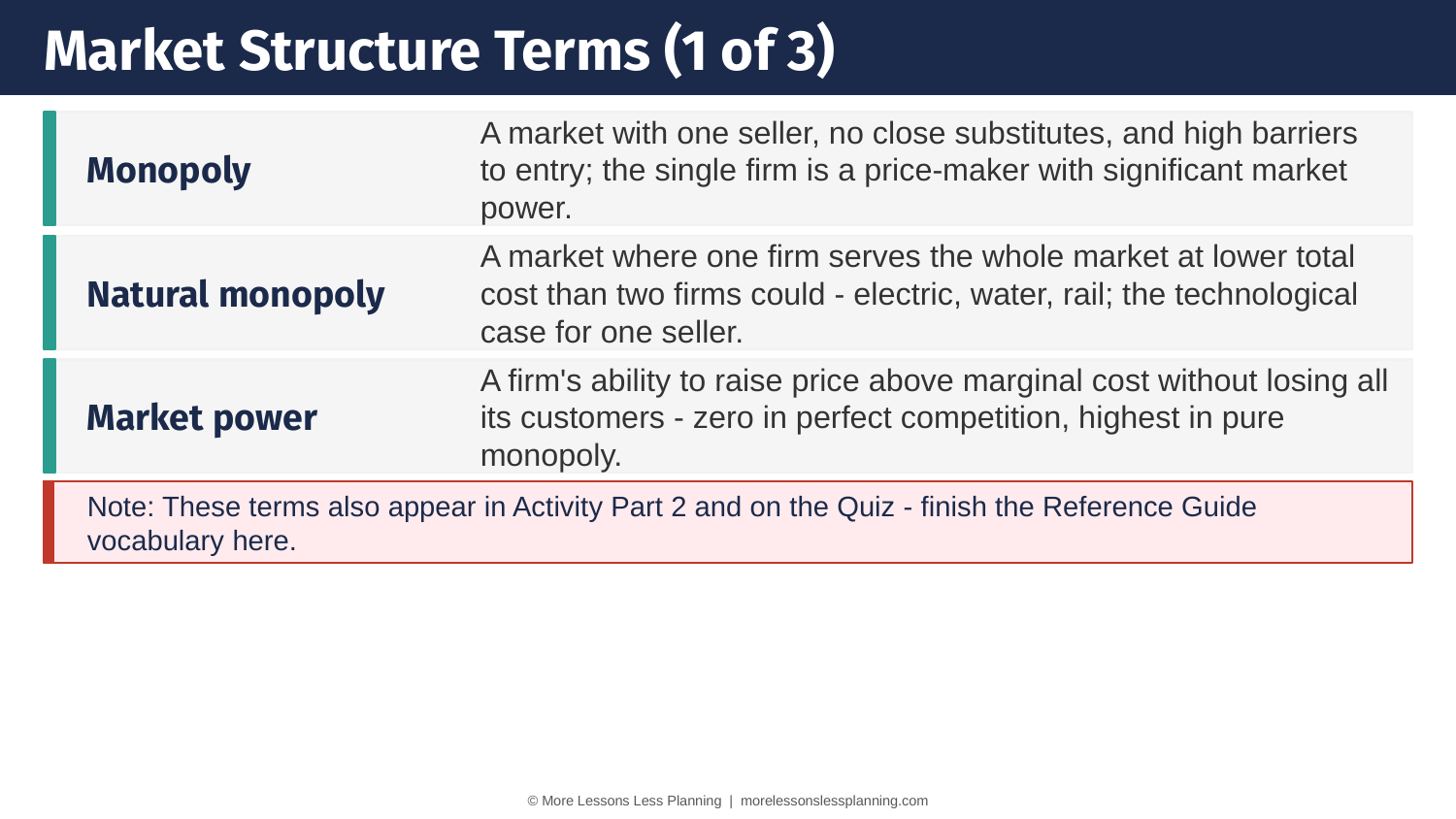

Market Structure Terms (1 of 3)

Monopoly
A market with one seller, no close substitutes, and high barriers to entry; the single firm is a price-maker with significant market power.

Natural monopoly
A market where one firm serves the whole market at lower total cost than two firms could - electric, water, rail; the technological case for one seller.

Market power
A firm's ability to raise price above marginal cost without losing all its customers - zero in perfect competition, highest in pure monopoly.

Note: These terms also appear in Activity Part 2 and on the Quiz - finish the Reference Guide vocabulary here.
© More Lessons Less Planning  |  morelessonslessplanning.com